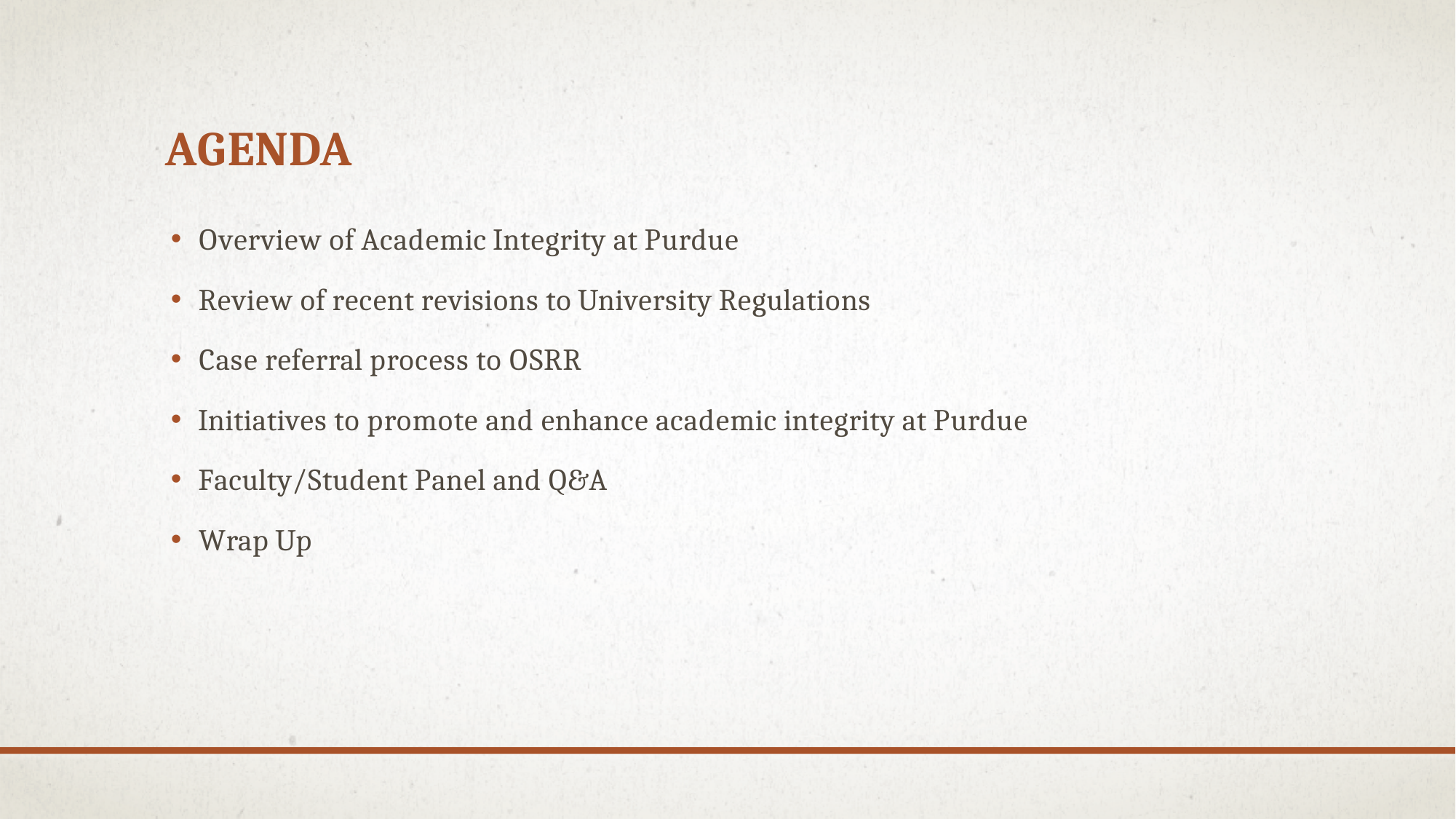

# Agenda
Overview of Academic Integrity at Purdue
Review of recent revisions to University Regulations
Case referral process to OSRR
Initiatives to promote and enhance academic integrity at Purdue
Faculty/Student Panel and Q&A
Wrap Up